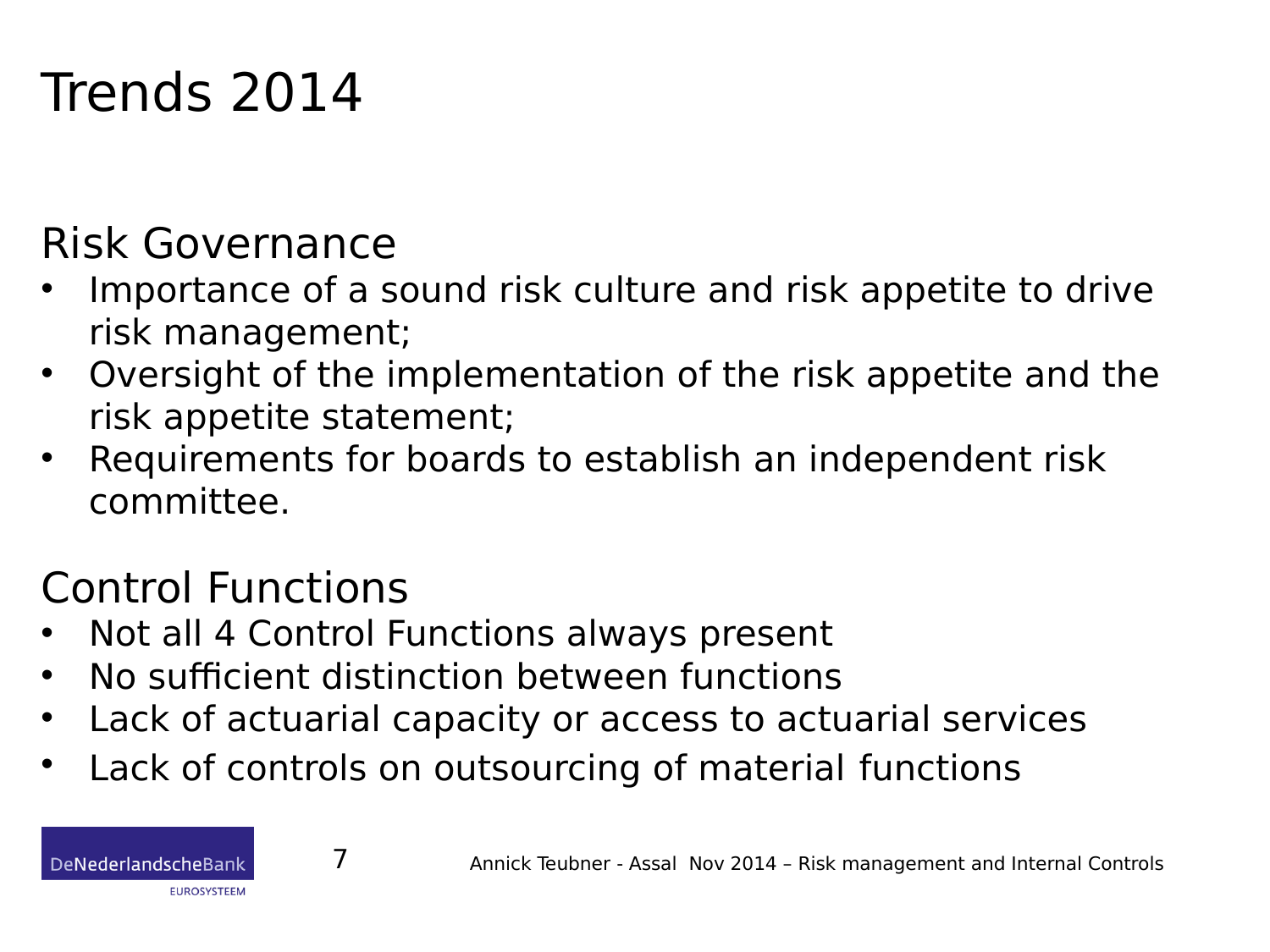

# Trends 2014
Risk Governance
Importance of a sound risk culture and risk appetite to drive risk management;
Oversight of the implementation of the risk appetite and the risk appetite statement;
Requirements for boards to establish an independent risk committee.

Control Functions
Not all 4 Control Functions always present
No sufficient distinction between functions
Lack of actuarial capacity or access to actuarial services
Lack of controls on outsourcing of material functions

7
Annick Teubner - Assal  Nov 2014 – Risk management and Internal Controls